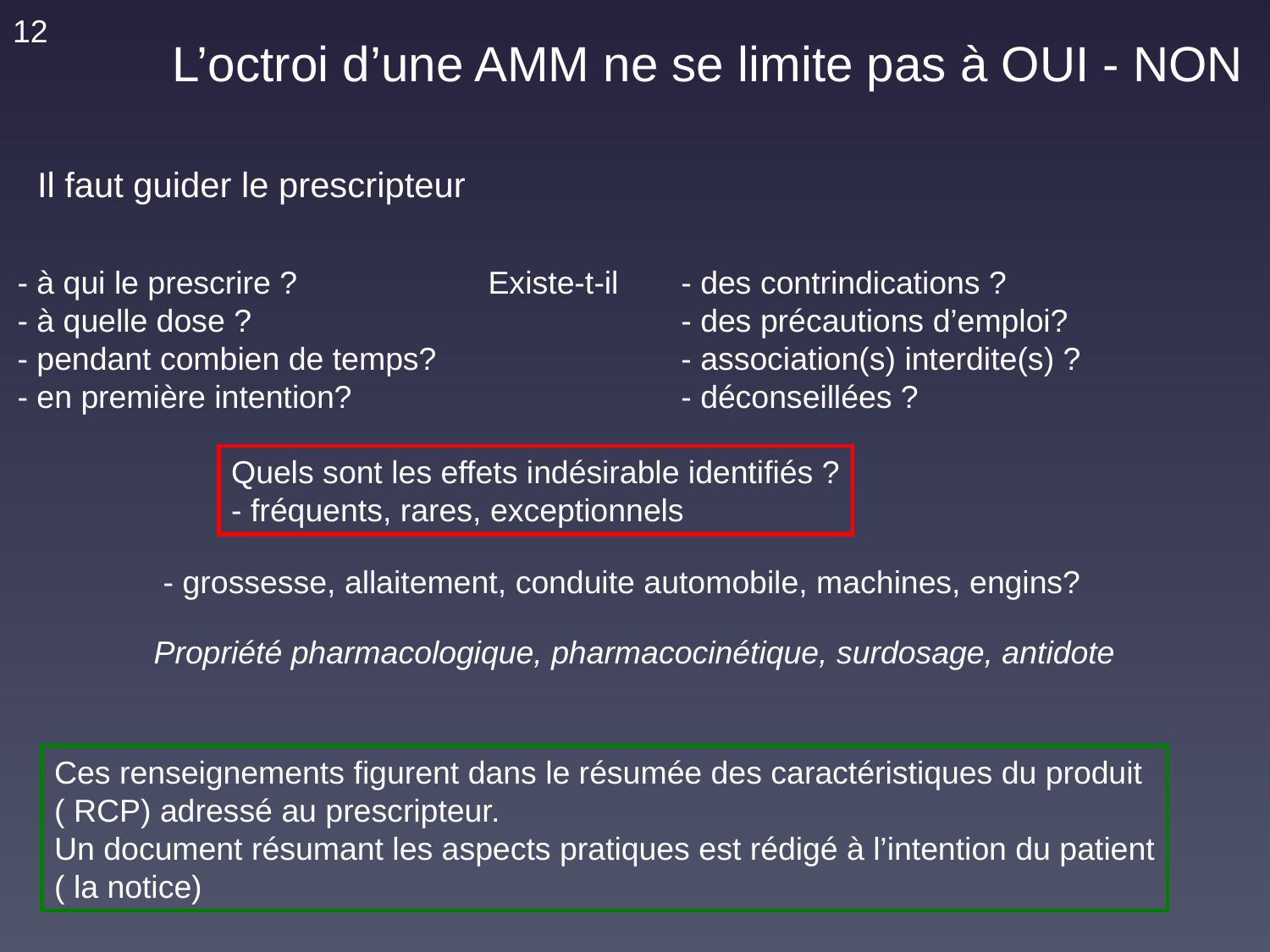

12
L’octroi d’une AMM ne se limite pas à OUI - NON
Il faut guider le prescripteur

- à qui le prescrire ?
- à quelle dose ?
- pendant combien de temps?
- en première intention?
Existe-t-il
- des contrindications ?
- des précautions d’emploi?
- association(s) interdite(s) ?
- déconseillées ?
Quels sont les effets indésirable identifiés ?
- fréquents, rares, exceptionnels
- grossesse, allaitement, conduite automobile, machines, engins?
Propriété pharmacologique, pharmacocinétique, surdosage, antidote
Ces renseignements figurent dans le résumée des caractéristiques du produit
( RCP) adressé au prescripteur.
Un document résumant les aspects pratiques est rédigé à l’intention du patient
( la notice)